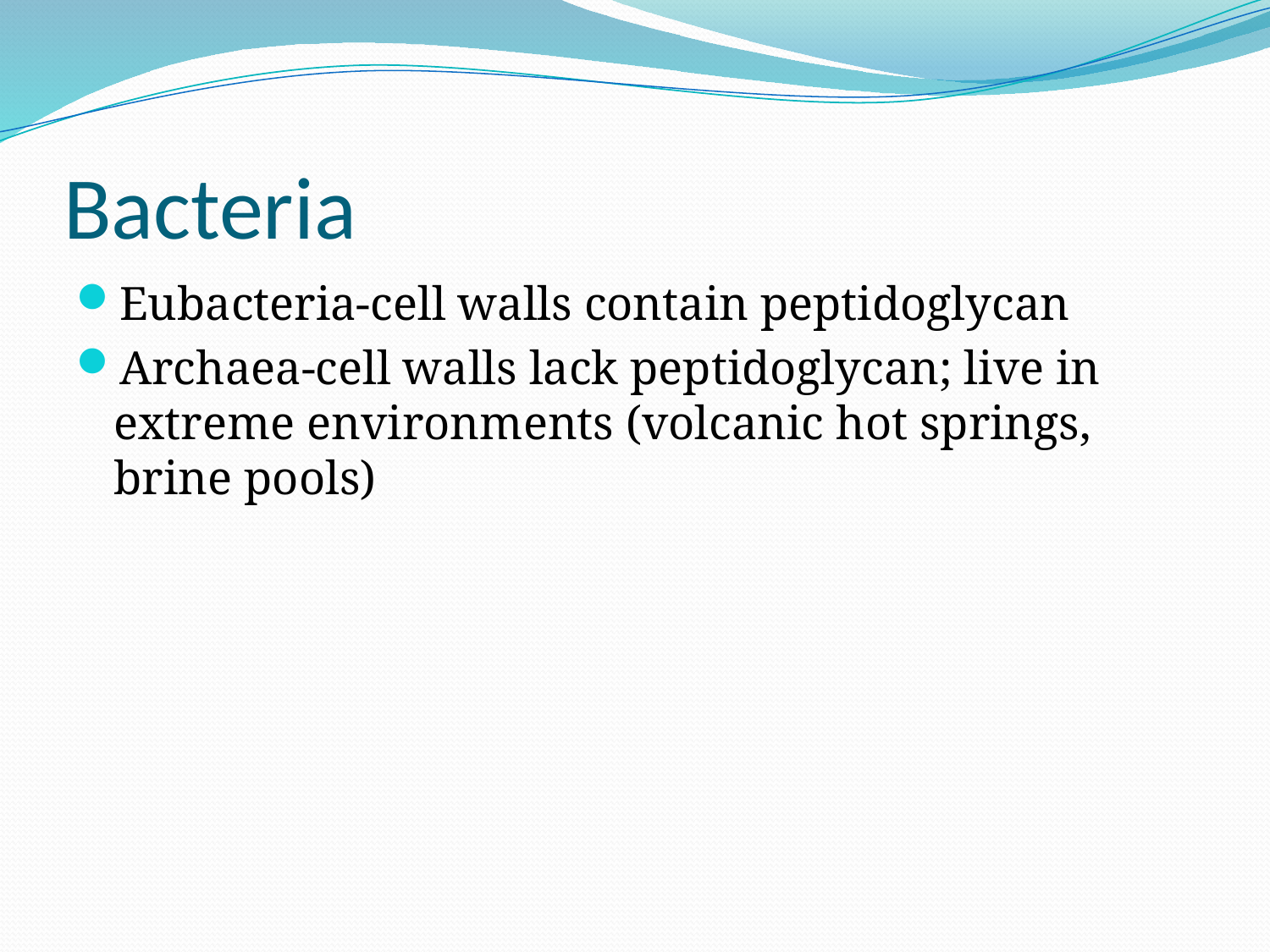

# Bacteria
Eubacteria-cell walls contain peptidoglycan
Archaea-cell walls lack peptidoglycan; live in extreme environments (volcanic hot springs, brine pools)